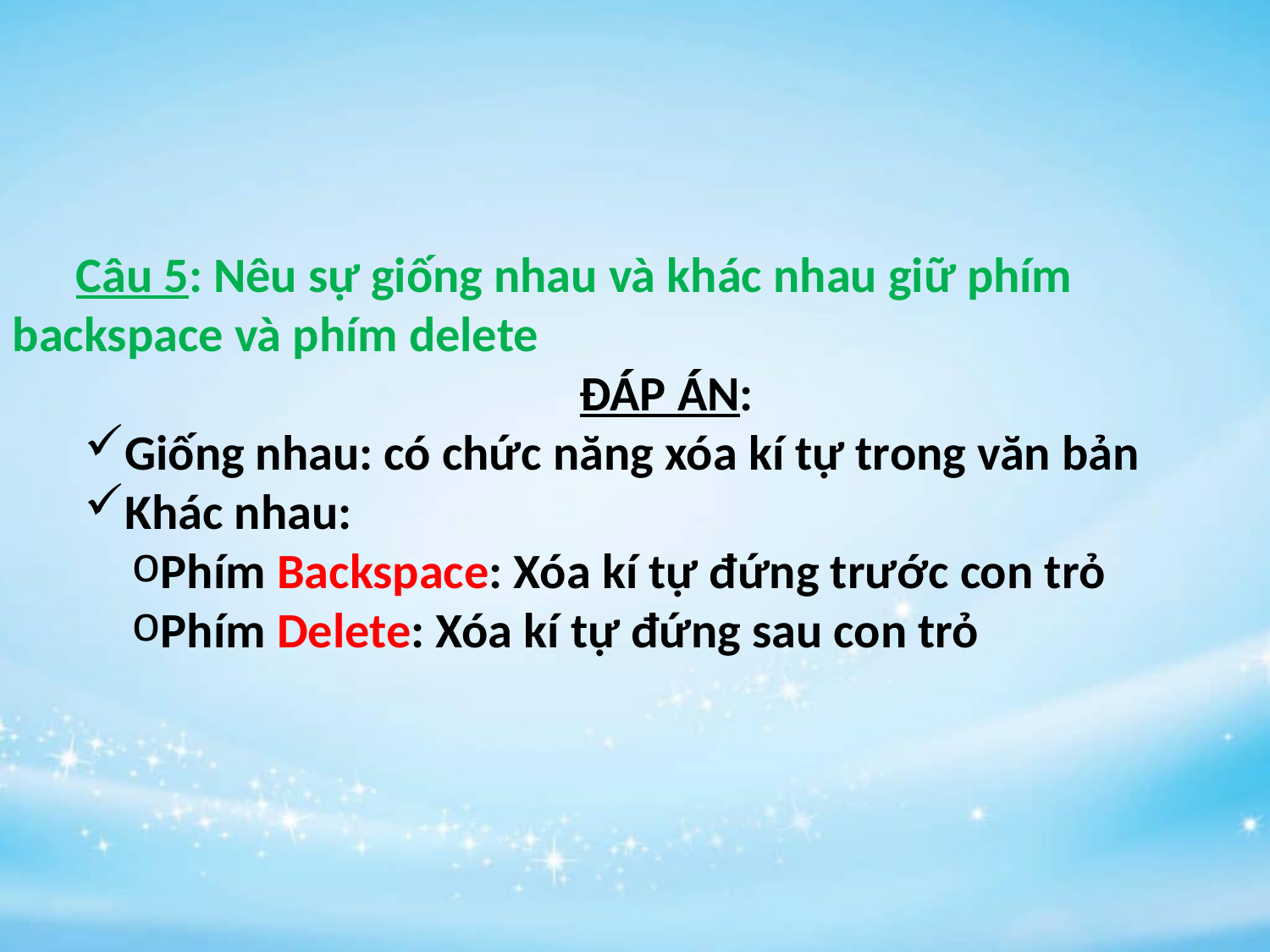

#

Câu 5: Nêu sự giống nhau và khác nhau giữ phím backspace và phím delete
ĐÁP ÁN:
Giống nhau: có chức năng xóa kí tự trong văn bản
Khác nhau:
Phím Backspace: Xóa kí tự đứng trước con trỏ
Phím Delete: Xóa kí tự đứng sau con trỏ